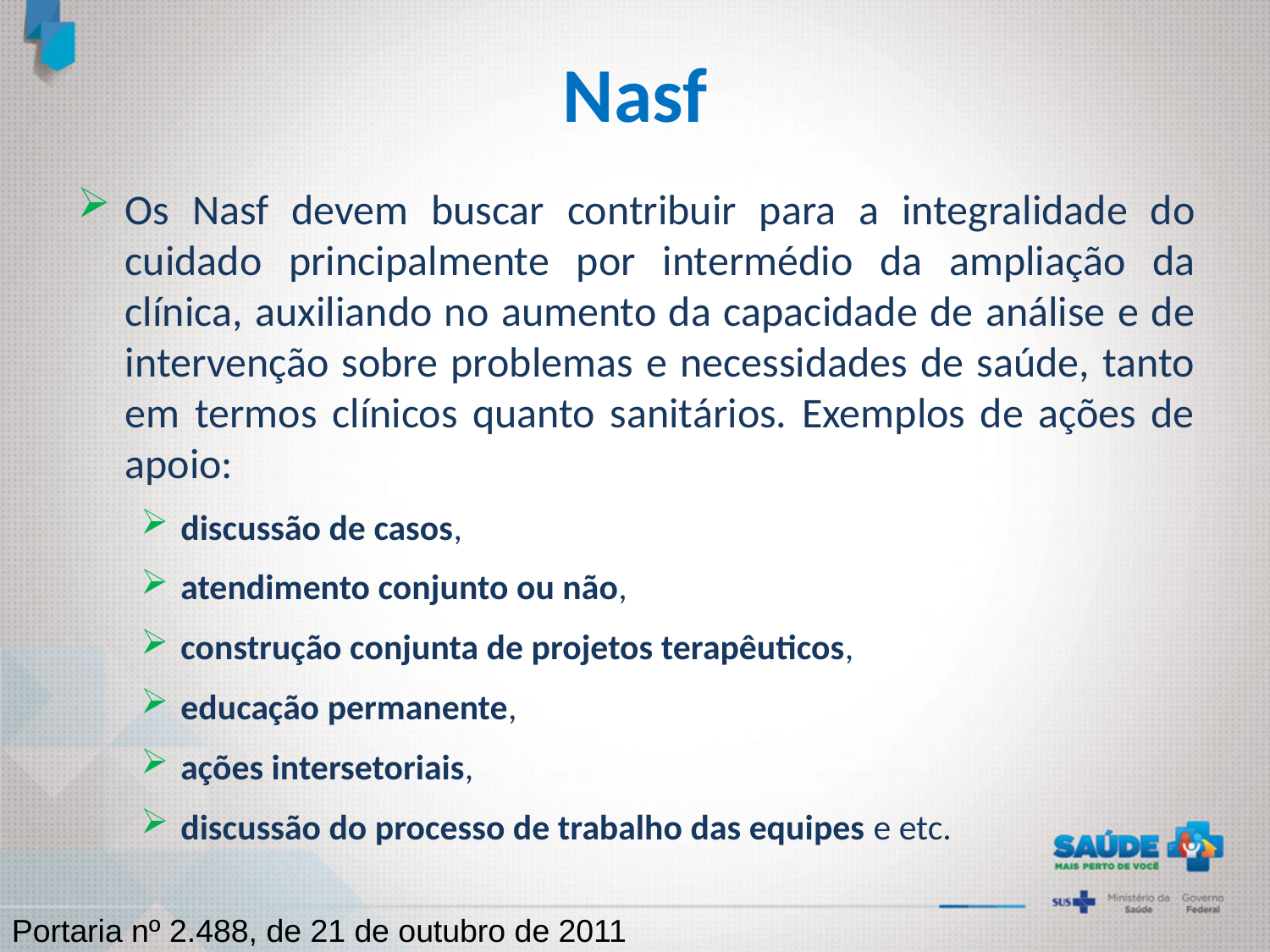

# Nasf
Os Nasf devem buscar contribuir para a integralidade do cuidado principalmente por intermédio da ampliação da clínica, auxiliando no aumento da capacidade de análise e de intervenção sobre problemas e necessidades de saúde, tanto em termos clínicos quanto sanitários. Exemplos de ações de apoio:
discussão de casos,
atendimento conjunto ou não,
construção conjunta de projetos terapêuticos,
educação permanente,
ações intersetoriais,
discussão do processo de trabalho das equipes e etc.
Portaria nº 2.488, de 21 de outubro de 2011